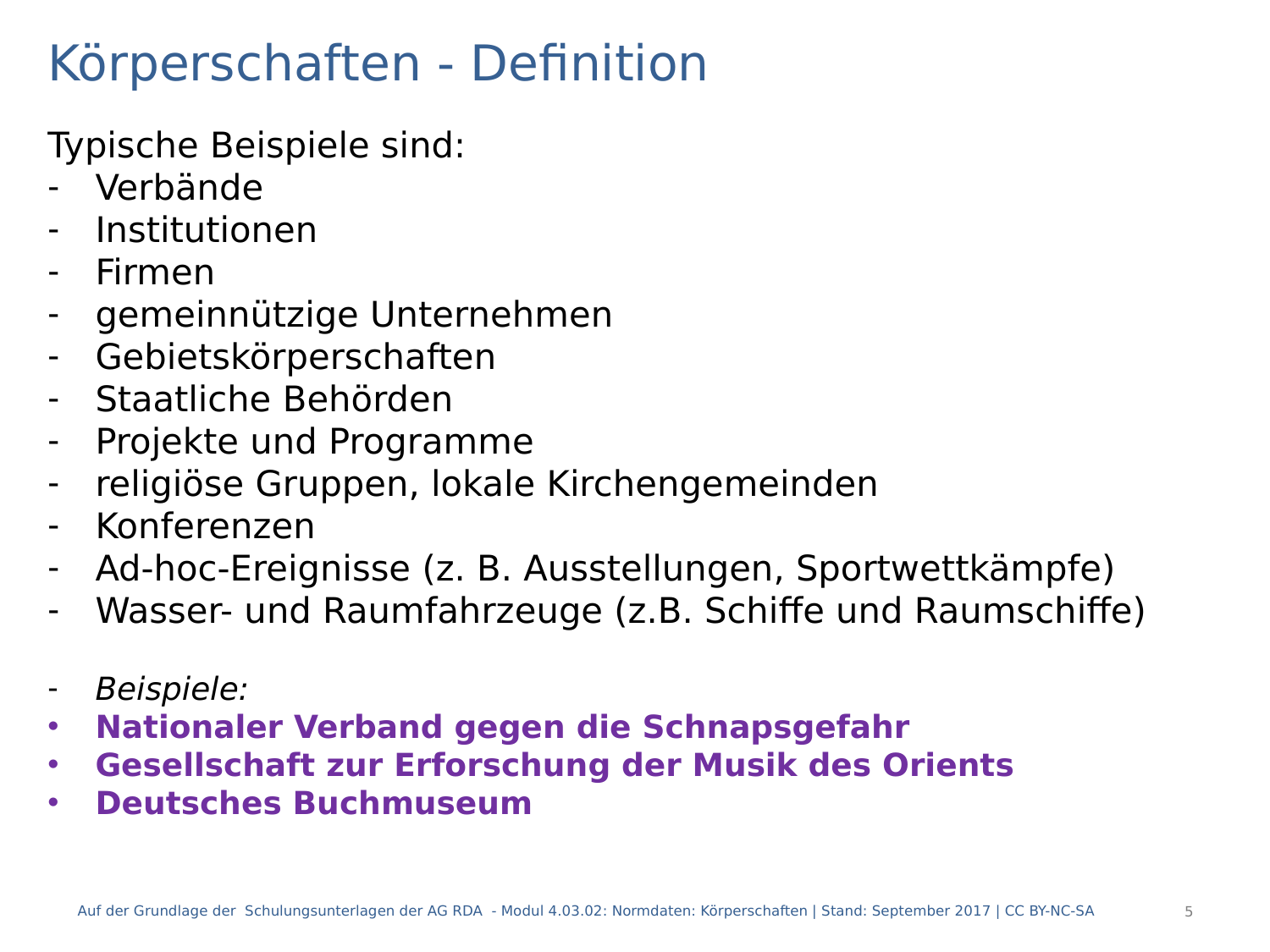

# Körperschaften - Definition
Typische Beispiele sind:
Verbände
Institutionen
Firmen
gemeinnützige Unternehmen
Gebietskörperschaften
Staatliche Behörden
Projekte und Programme
religiöse Gruppen, lokale Kirchengemeinden
Konferenzen
Ad-hoc-Ereignisse (z. B. Ausstellungen, Sportwettkämpfe)
Wasser- und Raumfahrzeuge (z.B. Schiffe und Raumschiffe)

Beispiele:
Nationaler Verband gegen die Schnapsgefahr
Gesellschaft zur Erforschung der Musik des Orients
Deutsches Buchmuseum
Auf der Grundlage der  Schulungsunterlagen der AG RDA  - Modul 4.03.02: Normdaten: Körperschaften | Stand: September 2017 | CC BY-NC-SA
5